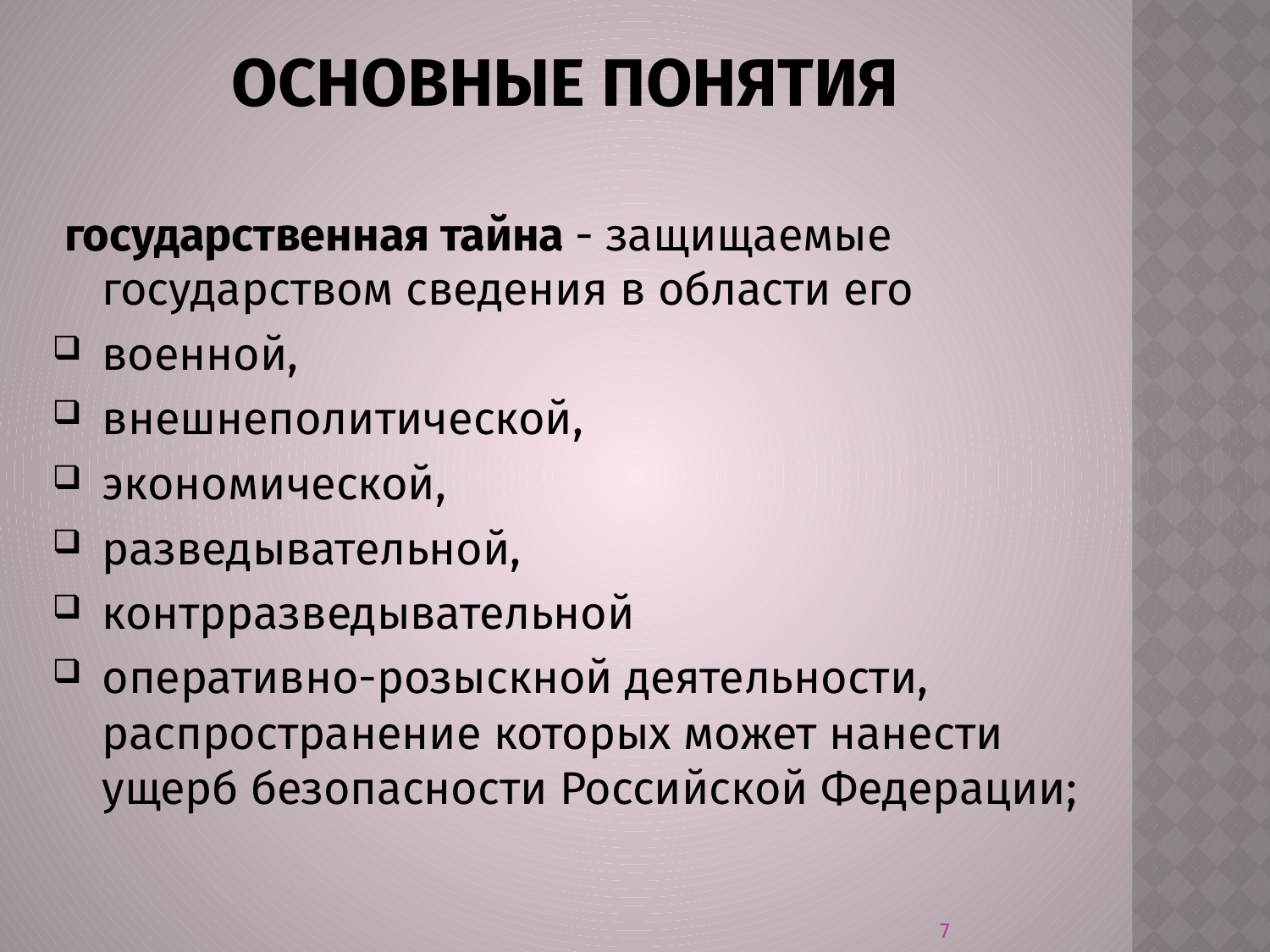

# Основные понятия
 государственная тайна - защищаемые государством сведения в области его
военной,
внешнеполитической,
экономической,
разведывательной,
контрразведывательной
оперативно-розыскной деятельности, распространение которых может нанести ущерб безопасности Российской Федерации;

7